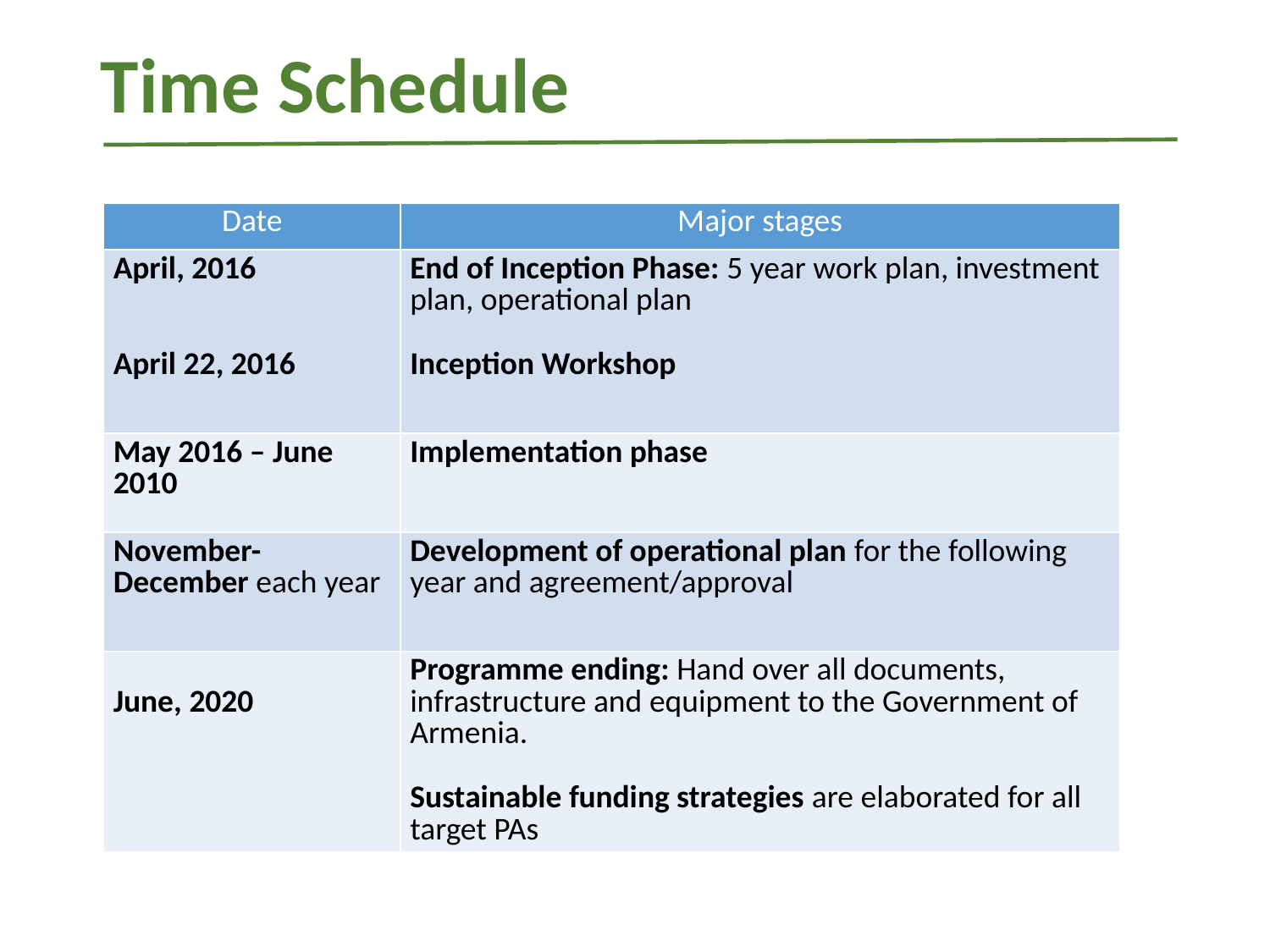

# Time Schedule
| Date | Major stages |
| --- | --- |
| April, 2016 April 22, 2016 | End of Inception Phase: 5 year work plan, investment plan, operational plan Inception Workshop |
| May 2016 – June 2010 | Implementation phase |
| November-December each year | Development of operational plan for the following year and agreement/approval |
| June, 2020 | Programme ending: Hand over all documents, infrastructure and equipment to the Government of Armenia. Sustainable funding strategies are elaborated for all target PAs |